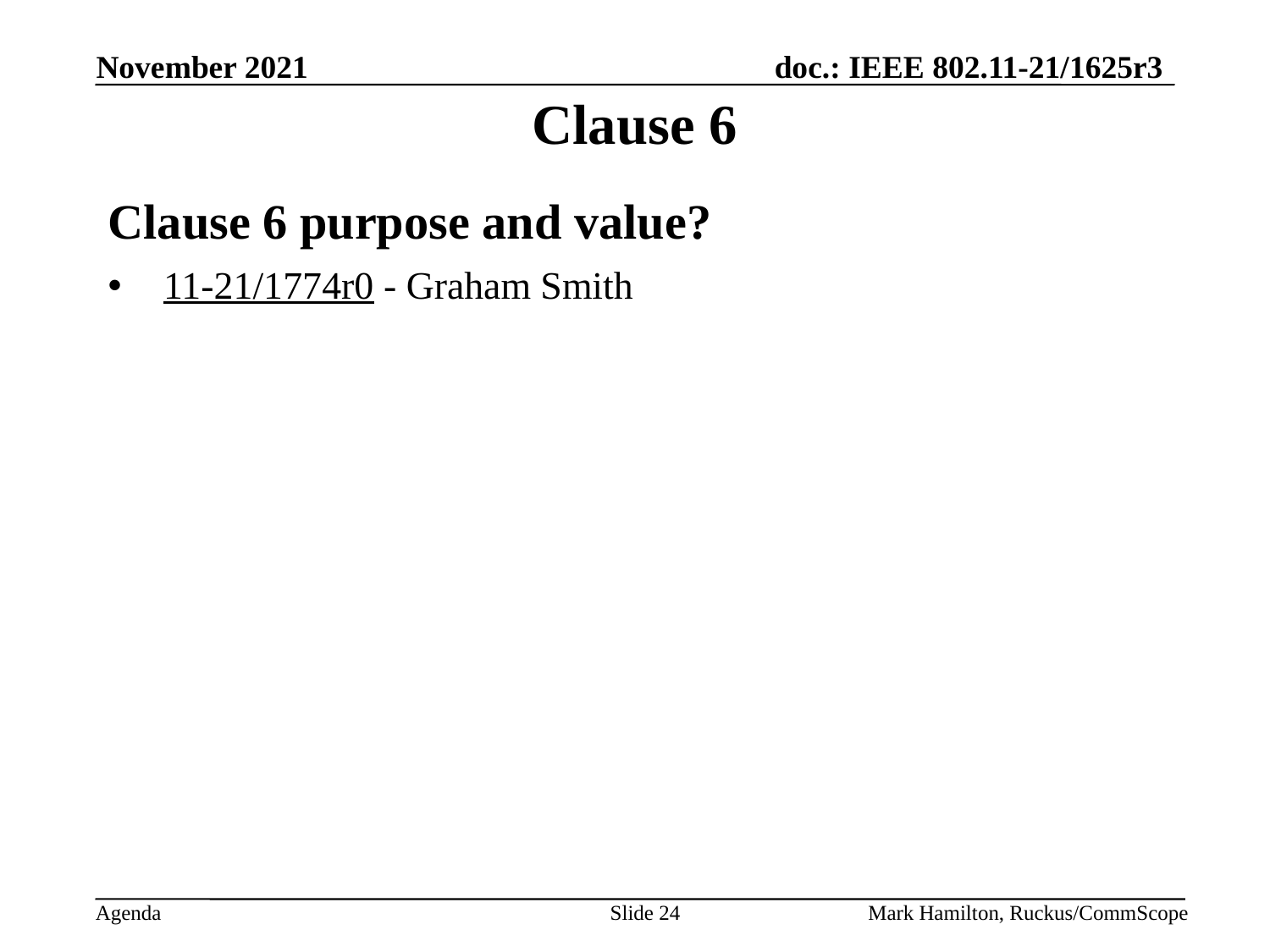

# Clause 6
Clause 6 purpose and value?
11-21/1774r0 - Graham Smith